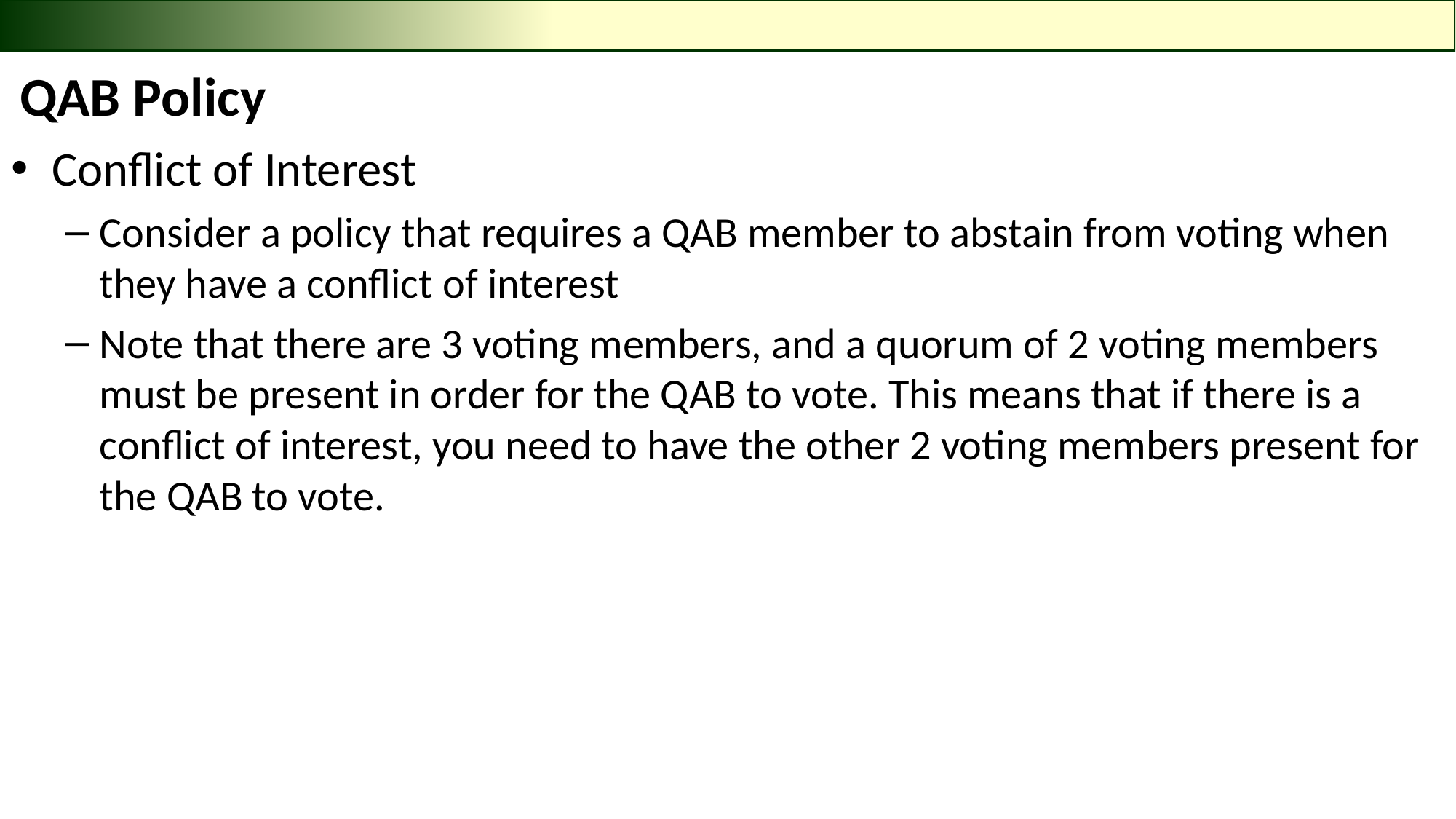

# QAB Policy
Conflict of Interest
Consider a policy that requires a QAB member to abstain from voting when they have a conflict of interest
Note that there are 3 voting members, and a quorum of 2 voting members must be present in order for the QAB to vote. This means that if there is a conflict of interest, you need to have the other 2 voting members present for the QAB to vote.